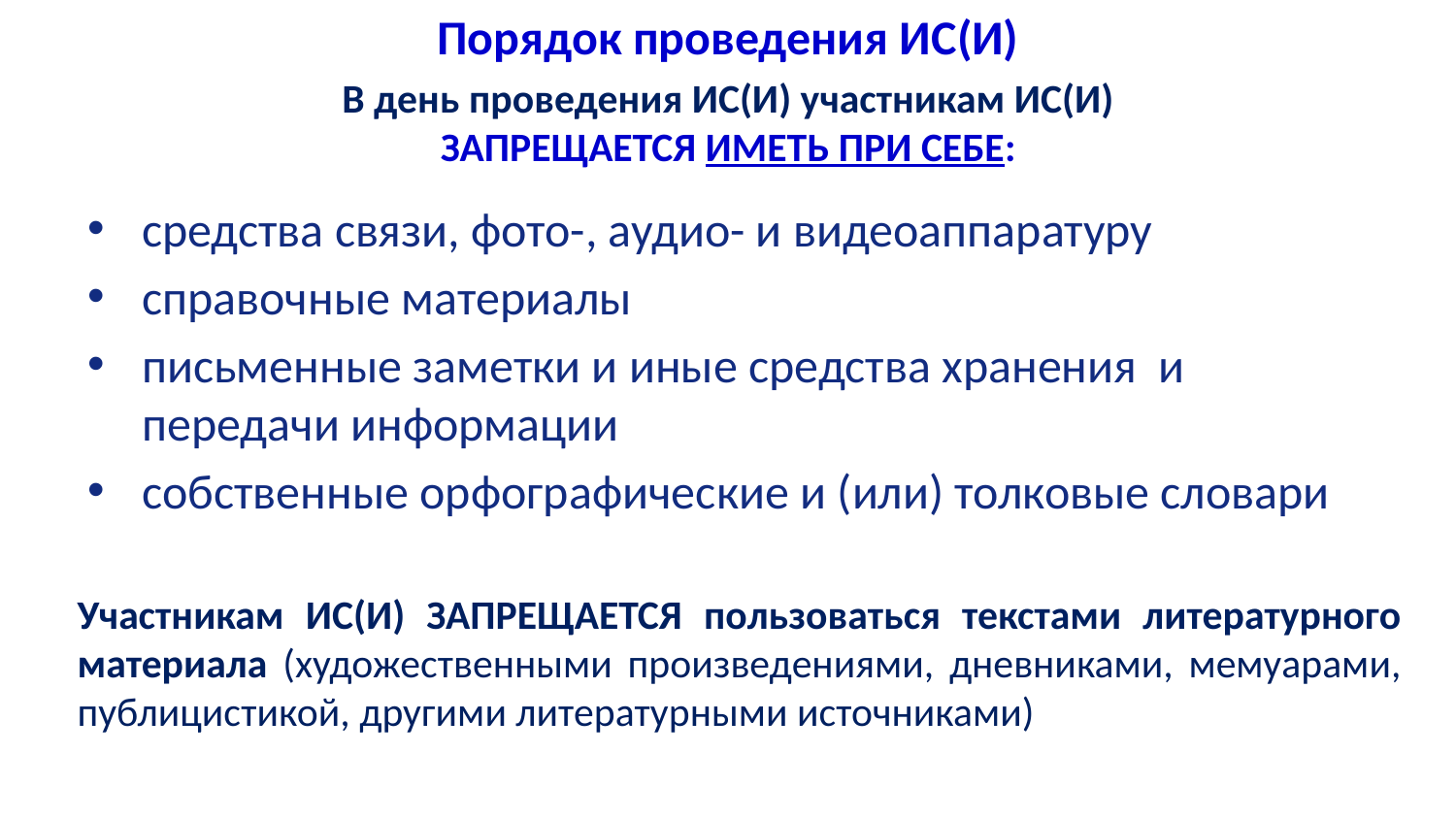

Порядок проведения ИС(И)
В день проведения ИС(И) участникам ИС(И)
ЗАПРЕЩАЕТСЯ ИМЕТЬ ПРИ СЕБЕ:
средства связи, фото-, аудио- и видеоаппаратуру
справочные материалы
письменные заметки и иные средства хранения  и передачи информации
собственные орфографические и (или) толковые словари
Участникам ИС(И) ЗАПРЕЩАЕТСЯ пользоваться текстами литературного материала (художественными произведениями, дневниками, мемуарами, публицистикой, другими литературными источниками)